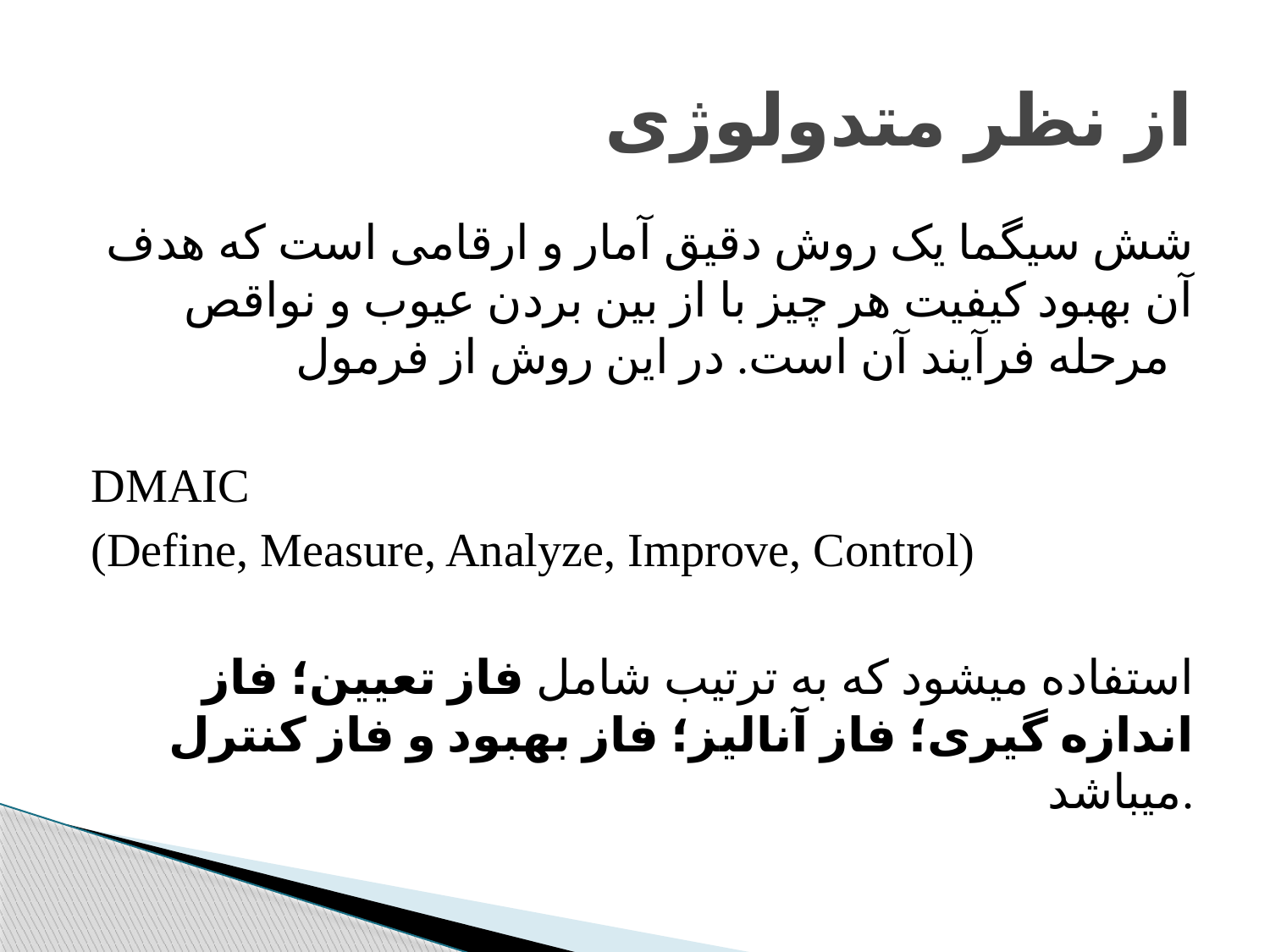

# از نظر متدولوژی
شش سیگما یک روش دقیق آمار و ارقامی است که هدف آن بهبود کیفیت هر چیز با از بین بردن عیوب و نواقص مرحله فرآیند آن است. در این روش از فرمول

DMAIC
(Define, Measure, Analyze, Improve, Control)

استفاده میشود که به ترتیب شامل فاز تعیین؛ فاز اندازه گیری؛ فاز آنالیز؛ فاز بهبود و فاز کنترل میباشد.